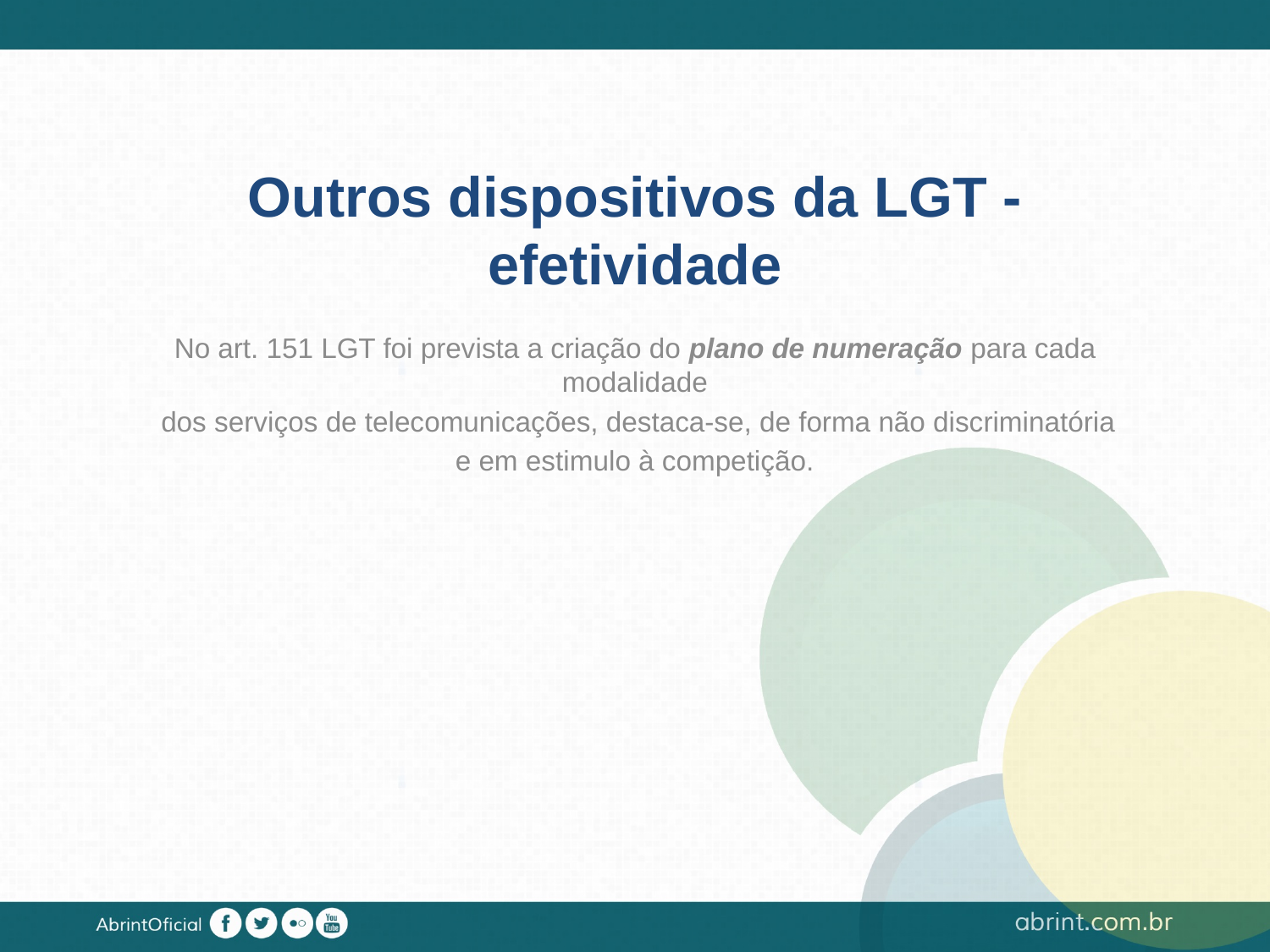

# Outros dispositivos da LGT - efetividade
No art. 151 LGT foi prevista a criação do plano de numeração para cada modalidade
 dos serviços de telecomunicações, destaca-se, de forma não discriminatória
 e em estimulo à competição.